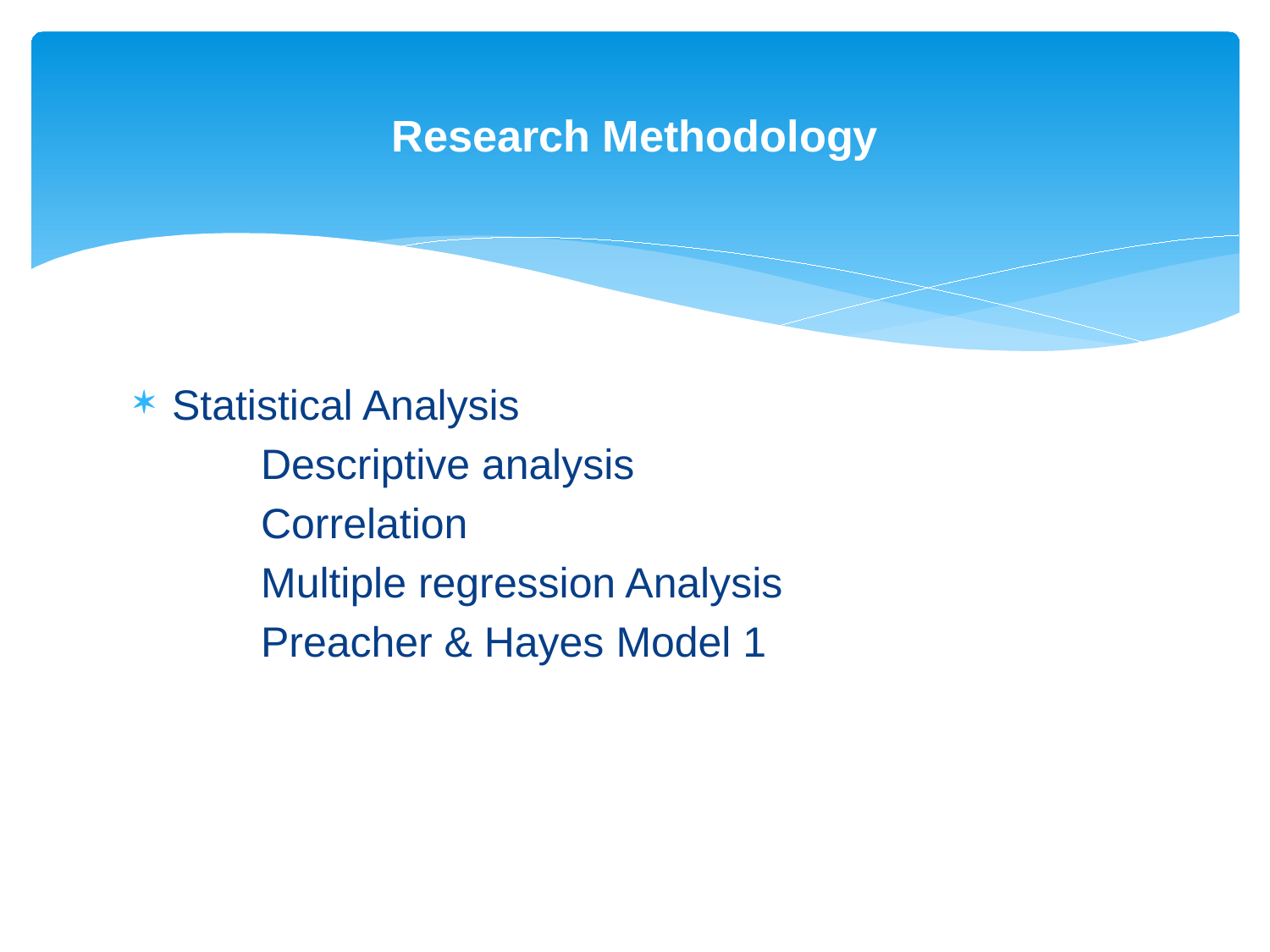

# Research Methodology
Statistical Analysis
	Descriptive analysis
	Correlation
	Multiple regression Analysis
	Preacher & Hayes Model 1